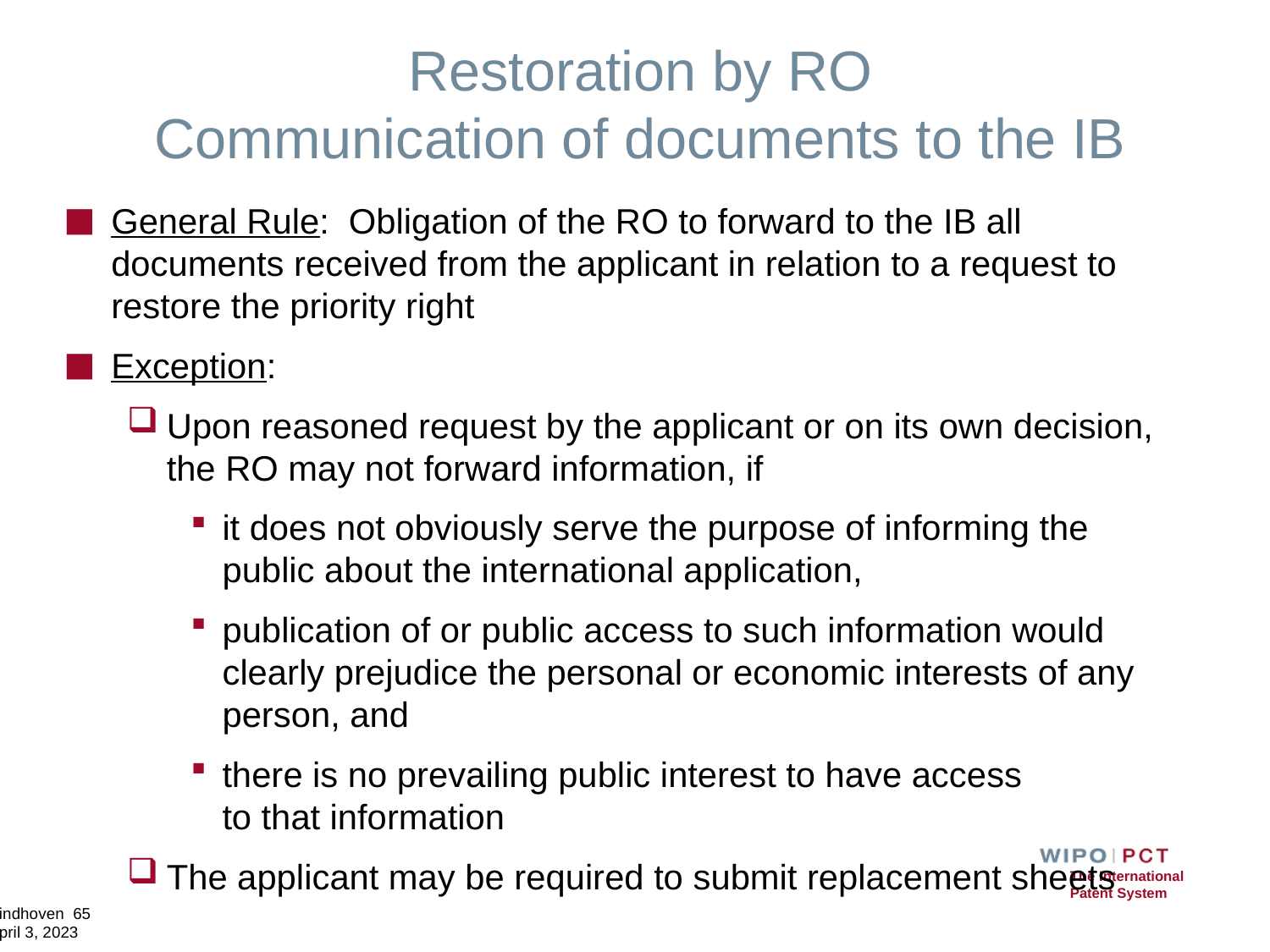

# Restoration by RO Communication of documents to the IB
General Rule:  Obligation of the RO to forward to the IB all documents received from the applicant in relation to a request to restore the priority right
Exception:
Upon reasoned request by the applicant or on its own decision, the RO may not forward information, if
it does not obviously serve the purpose of informing the public about the international application,
publication of or public access to such information would clearly prejudice the personal or economic interests of any person, and
there is no prevailing public interest to have access to that information
The applicant may be required to submit replacement sheets